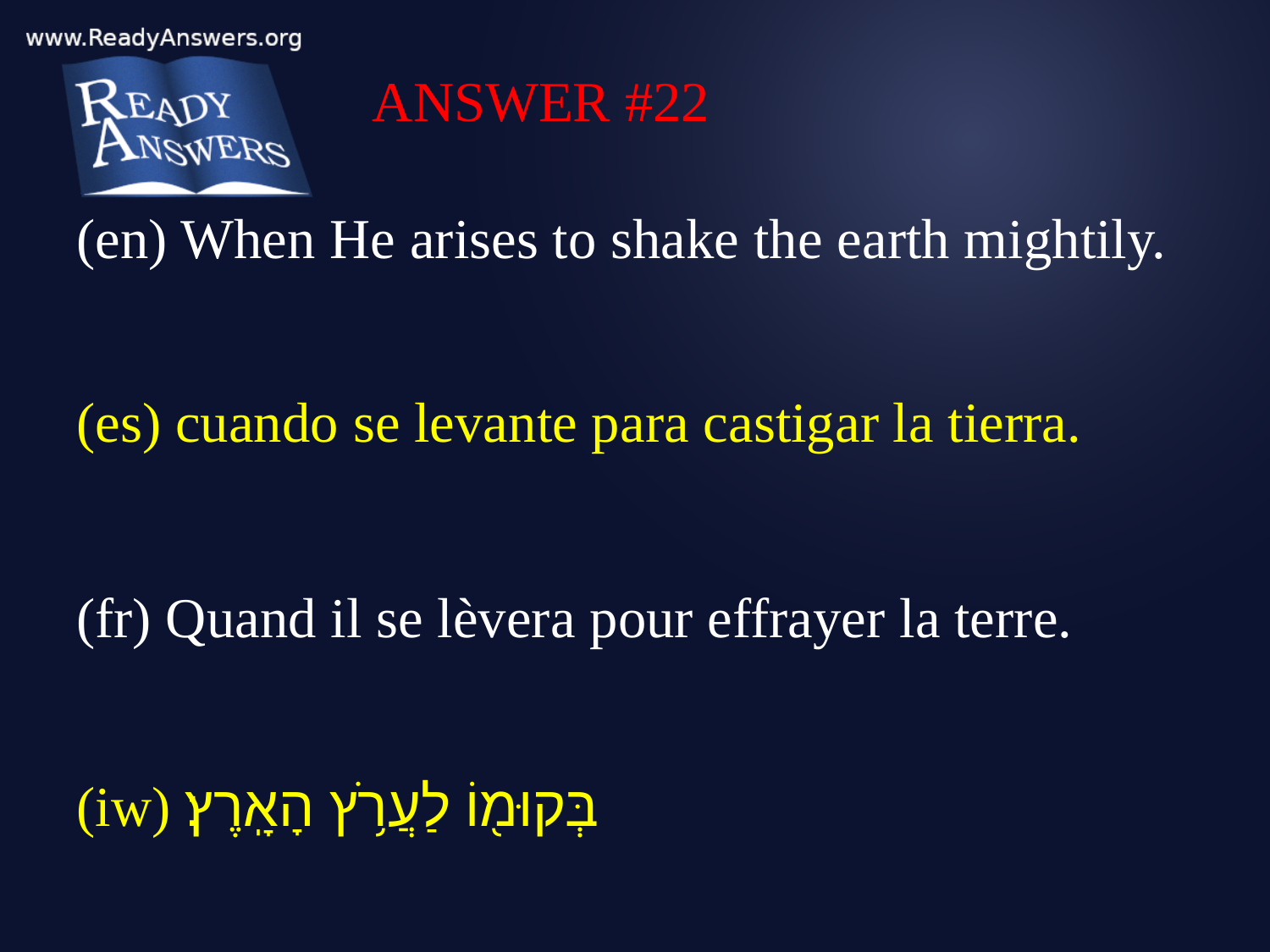

ANSWER #22
(en) When He arises to shake the earth mightily.
(es) cuando se levante para castigar la tierra.
(fr) Quand il se lèvera pour effrayer la terre.
(iw) בְּקוּמ֖וֹ לַעֲרֹ֥ץ הָאָֽרֶץ׃